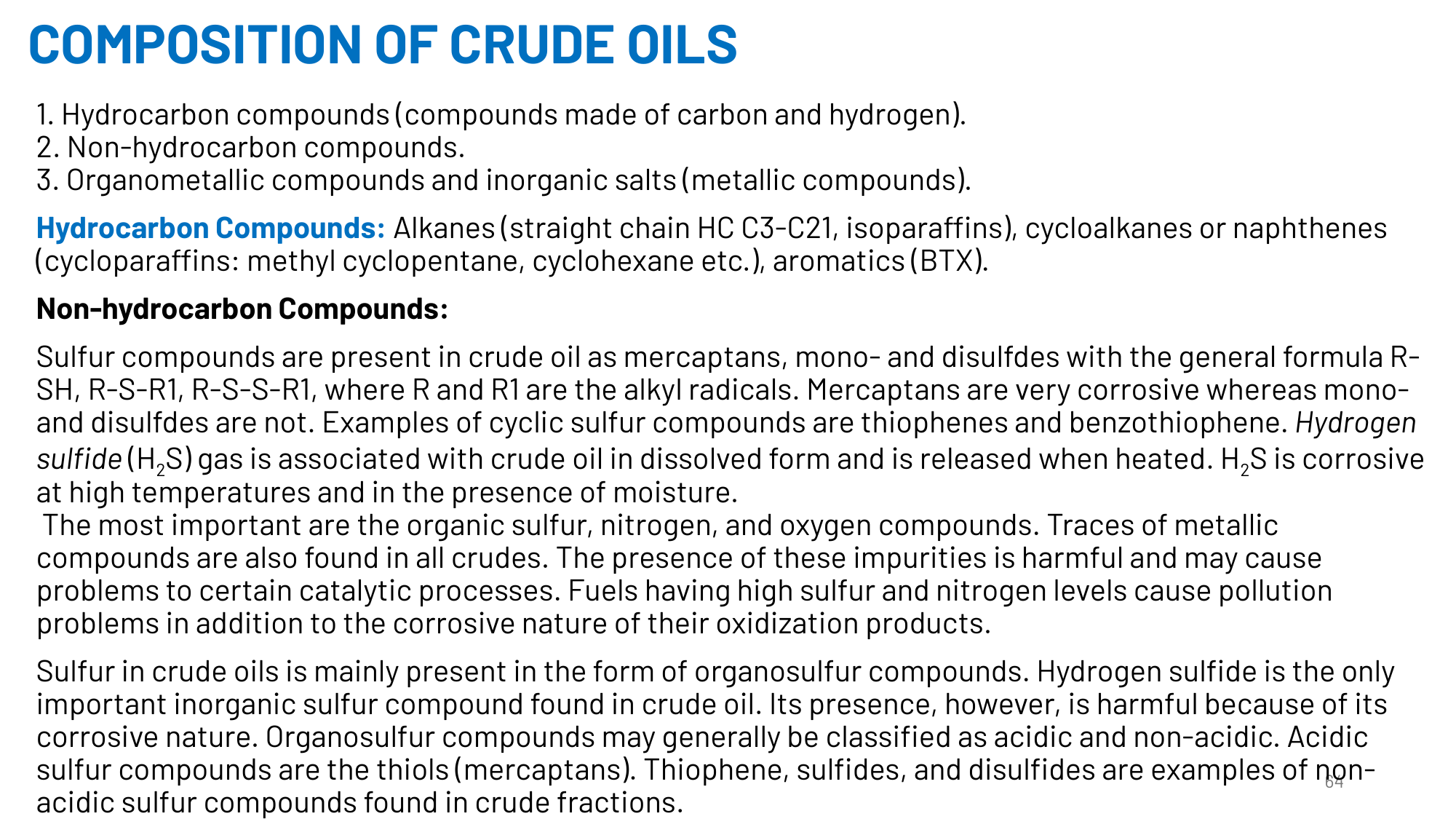

# COMPOSITION OF CRUDE OILS
1. Hydrocarbon compounds (compounds made of carbon and hydrogen).
2. Non-hydrocarbon compounds.
3. Organometallic compounds and inorganic salts (metallic compounds).
Hydrocarbon Compounds: Alkanes (straight chain HC C3-C21, isoparaffins), cycloalkanes or naphthenes (cycloparaffins: methyl cyclopentane, cyclohexane etc.), aromatics (BTX).
Non-hydrocarbon Compounds:
Sulfur compounds are present in crude oil as mercaptans, mono- and disulfdes with the general formula R-SH, R-S-R1, R-S-S-R1, where R and R1 are the alkyl radicals. Mercaptans are very corrosive whereas mono- and disulfdes are not. Examples of cyclic sulfur compounds are thiophenes and benzothiophene. Hydrogen sulfide (H2S) gas is associated with crude oil in dissolved form and is released when heated. H2S is corrosive at high temperatures and in the presence of moisture.
 The most important are the organic sulfur, nitrogen, and oxygen compounds. Traces of metallic compounds are also found in all crudes. The presence of these impurities is harmful and may cause problems to certain catalytic processes. Fuels having high sulfur and nitrogen levels cause pollution problems in addition to the corrosive nature of their oxidization products.
Sulfur in crude oils is mainly present in the form of organosulfur compounds. Hydrogen sulfide is the only important inorganic sulfur compound found in crude oil. Its presence, however, is harmful because of its corrosive nature. Organosulfur compounds may generally be classified as acidic and non-acidic. Acidic sulfur compounds are the thiols (mercaptans). Thiophene, sulfides, and disulfides are examples of non-acidic sulfur compounds found in crude fractions.
64